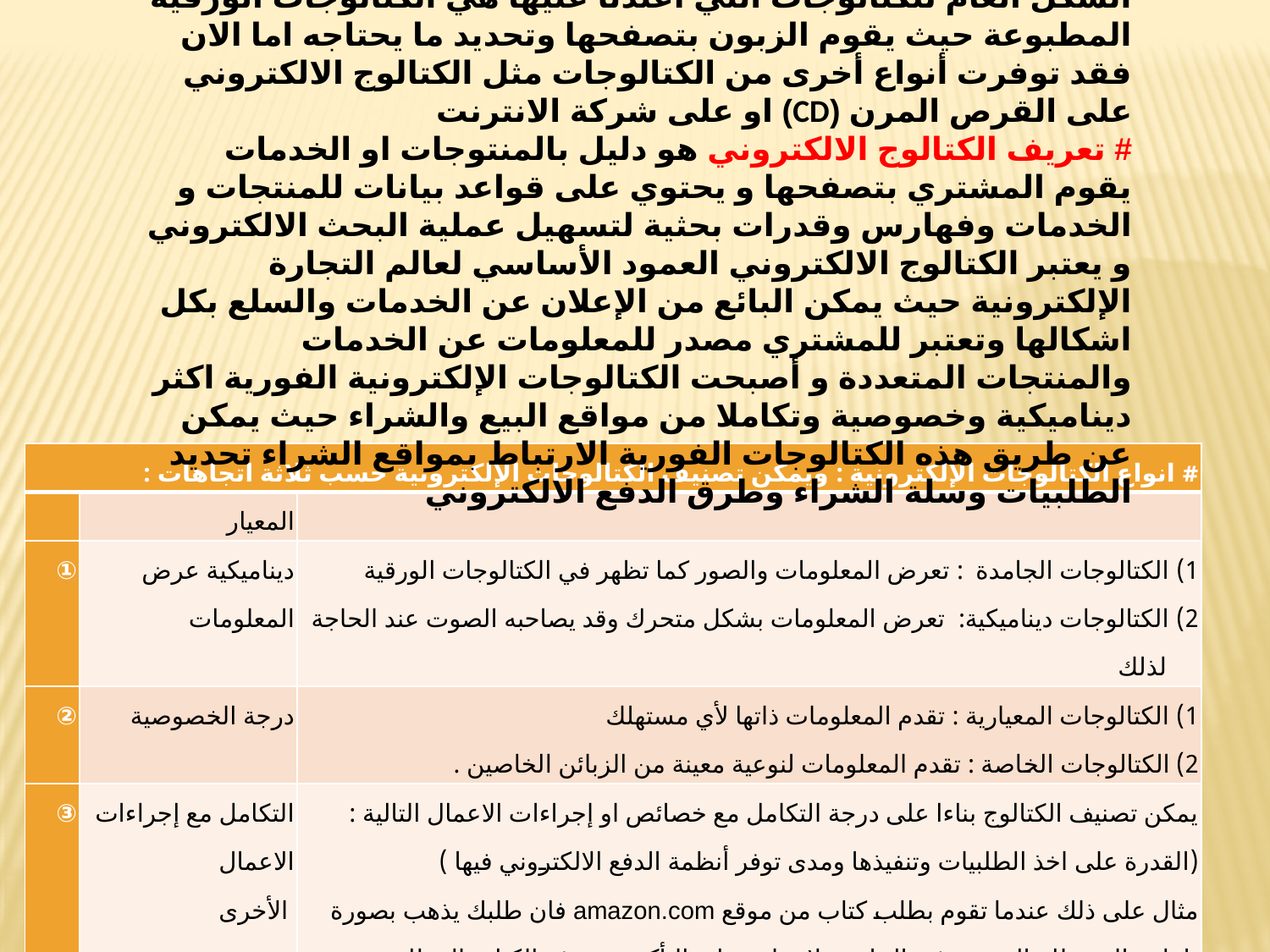

الكتالوجات الإلكترونية :
الشكل العام للكتالوجات التي اعتدنا عليها هي الكتالوجات الورقية المطبوعة حيث يقوم الزبون بتصفحها وتحديد ما يحتاجه اما الان فقد توفرت أنواع أخرى من الكتالوجات مثل الكتالوج الالكتروني على القرص المرن (CD) او على شركة الانترنت
# تعريف الكتالوج الالكتروني هو دليل بالمنتوجات او الخدمات يقوم المشتري بتصفحها و يحتوي على قواعد بيانات للمنتجات و الخدمات وفهارس وقدرات بحثية لتسهيل عملية البحث الالكتروني و يعتبر الكتالوج الالكتروني العمود الأساسي لعالم التجارة الإلكترونية حيث يمكن البائع من الإعلان عن الخدمات والسلع بكل اشكالها وتعتبر للمشتري مصدر للمعلومات عن الخدمات والمنتجات المتعددة و أصبحت الكتالوجات الإلكترونية الفورية اكثر ديناميكية وخصوصية وتكاملا من مواقع البيع والشراء حيث يمكن عن طريق هذه الكتالوجات الفورية الارتباط بمواقع الشراء تحديد الطلبيات وسلة الشراء وطرق الدفع الالكتروني

| # انواع الكتالوجات الإلكترونية : ويمكن تصنيف الكتالوجات الإلكترونية حسب ثلاثة اتجاهات : |  |  |
| --- | --- | --- |
|  | المعيار |  |
| ① | ديناميكية عرض المعلومات | 1) الكتالوجات الجامدة : تعرض المعلومات والصور كما تظهر في الكتالوجات الورقية 2) الكتالوجات ديناميكية: تعرض المعلومات بشكل متحرك وقد يصاحبه الصوت عند الحاجة لذلك |
| ② | درجة الخصوصية | 1) الكتالوجات المعيارية : تقدم المعلومات ذاتها لأي مستهلك 2) الكتالوجات الخاصة : تقدم المعلومات لنوعية معينة من الزبائن الخاصين . |
| ③ | التكامل مع إجراءات الاعمال الأخرى | يمكن تصنيف الكتالوج بناءا على درجة التكامل مع خصائص او إجراءات الاعمال التالية : (القدرة على اخذ الطلبيات وتنفيذها ومدى توفر أنظمة الدفع الالكتروني فيها ) مثال على ذلك عندما تقوم بطلب كتاب من موقع amazon.com فان طلبك يذهب بصورة تلقائية الى نظام التخزين في الحاسبة لإجراء عملية التأكد من توفر الكتاب المطلوب والكميات المطلوبة . |